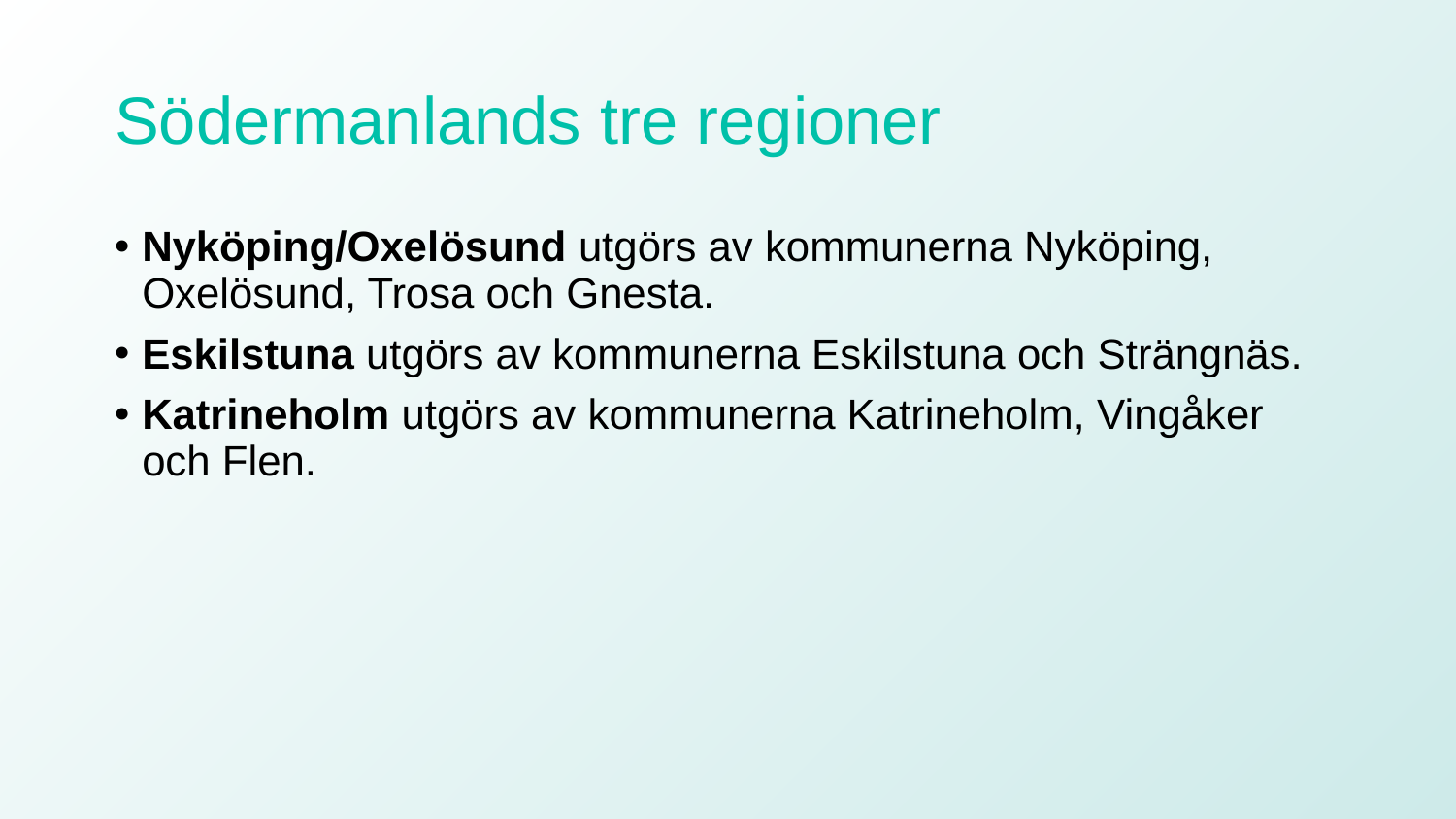

# Södermanlands tre regioner
Nyköping/Oxelösund utgörs av kommunerna Nyköping, Oxelösund, Trosa och Gnesta.
Eskilstuna utgörs av kommunerna Eskilstuna och Strängnäs.
Katrineholm utgörs av kommunerna Katrineholm, Vingåker och Flen.